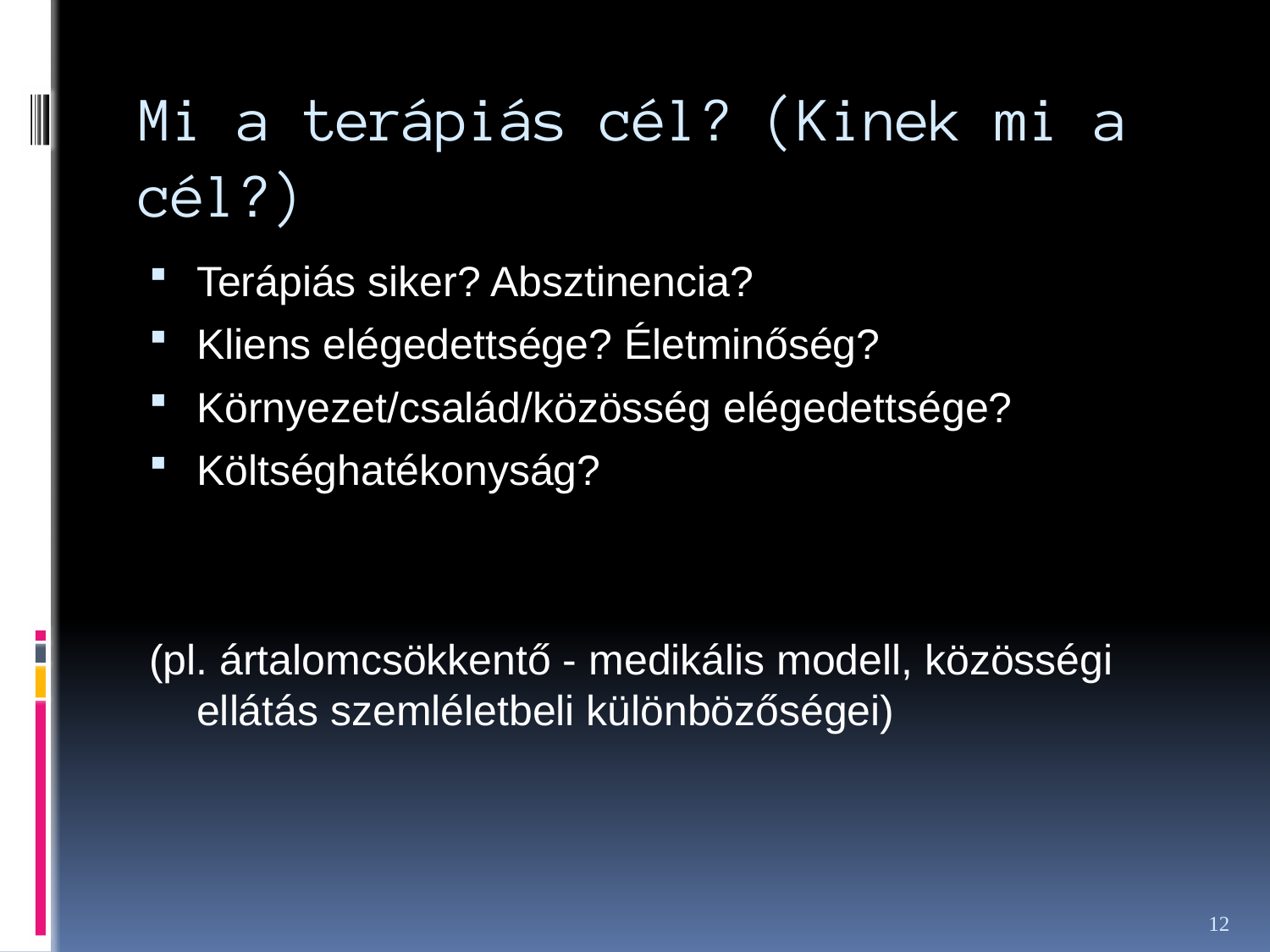

# Mi a terápiás cél? (Kinek mi a cél?)
Terápiás siker? Absztinencia?
Kliens elégedettsége? Életminőség?
Környezet/család/közösség elégedettsége?
Költséghatékonyság?

(pl. ártalomcsökkentő - medikális modell, közösségi ellátás szemléletbeli különbözőségei)
12